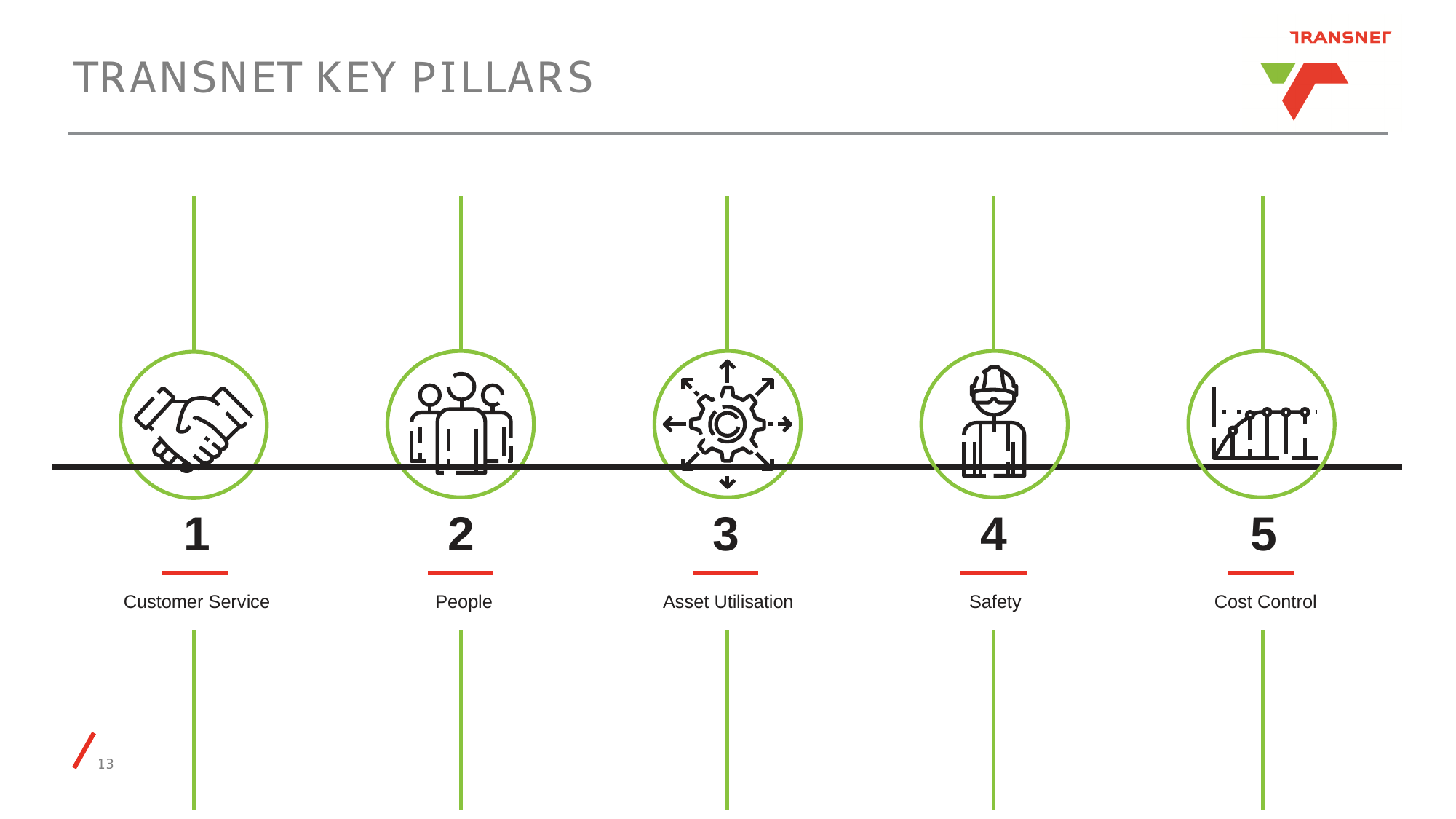

# TRANSNET KEY PILLARS

2

People

3

Asset Utilisation

4

Safety

5

Cost Control

1

Customer Service